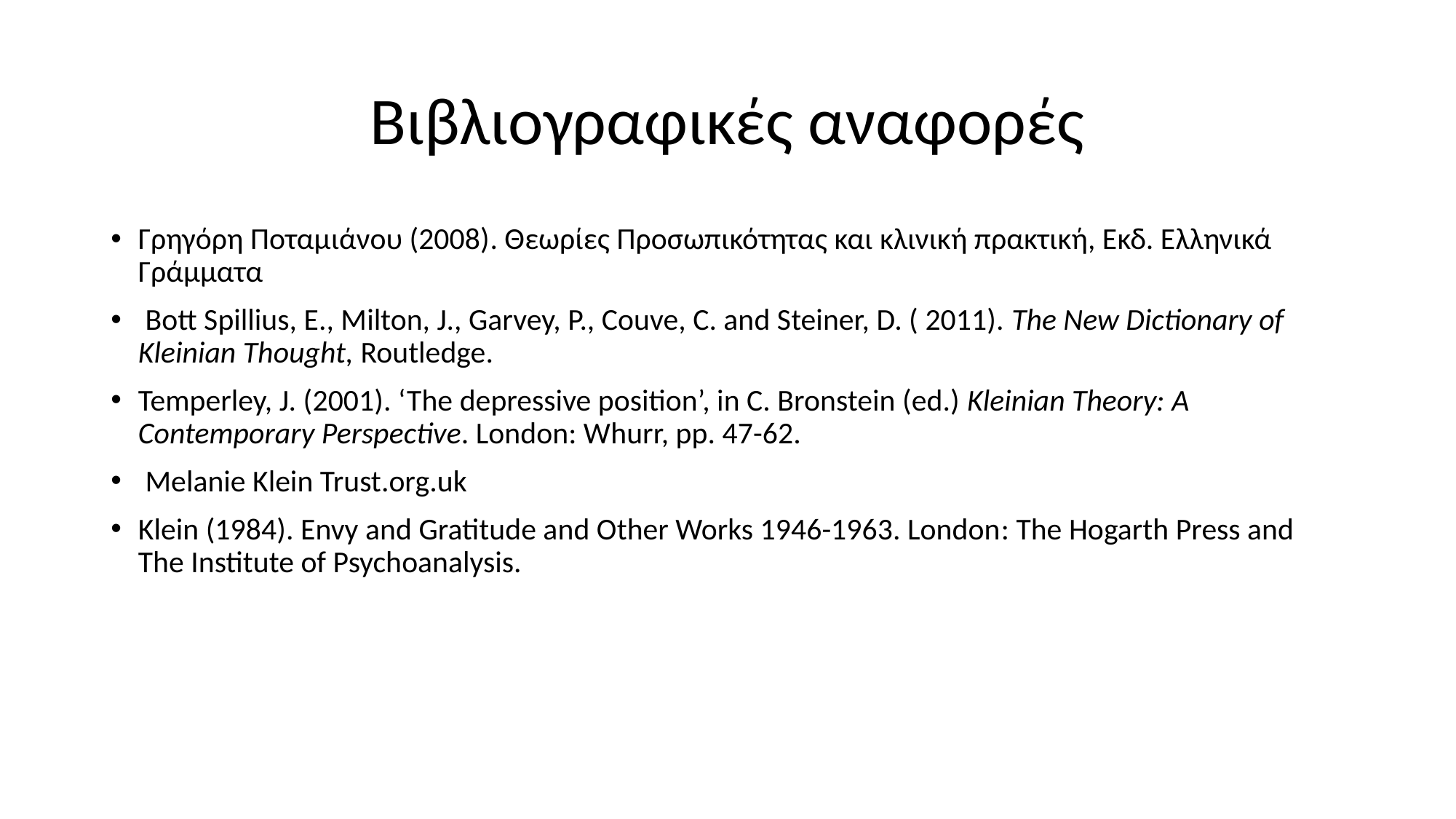

# Βιβλιογραφικές αναφορές
Γρηγόρη Ποταμιάνου (2008). Θεωρίες Προσωπικότητας και κλινική πρακτική, Εκδ. Ελληνικά Γράμματα
 Bott Spillius, E., Milton, J., Garvey, P., Couve, C. and Steiner, D. ( 2011). The New Dictionary of Kleinian Thought, Routledge.
Temperley, J. (2001). ‘The depressive position’, in C. Bronstein (ed.) Kleinian Theory: A Contemporary Perspective. London: Whurr, pp. 47-62.
 Melanie Klein Trust.org.uk
Klein (1984). Envy and Gratitude and Other Works 1946-1963. London: The Hogarth Press and The Institute of Psychoanalysis.